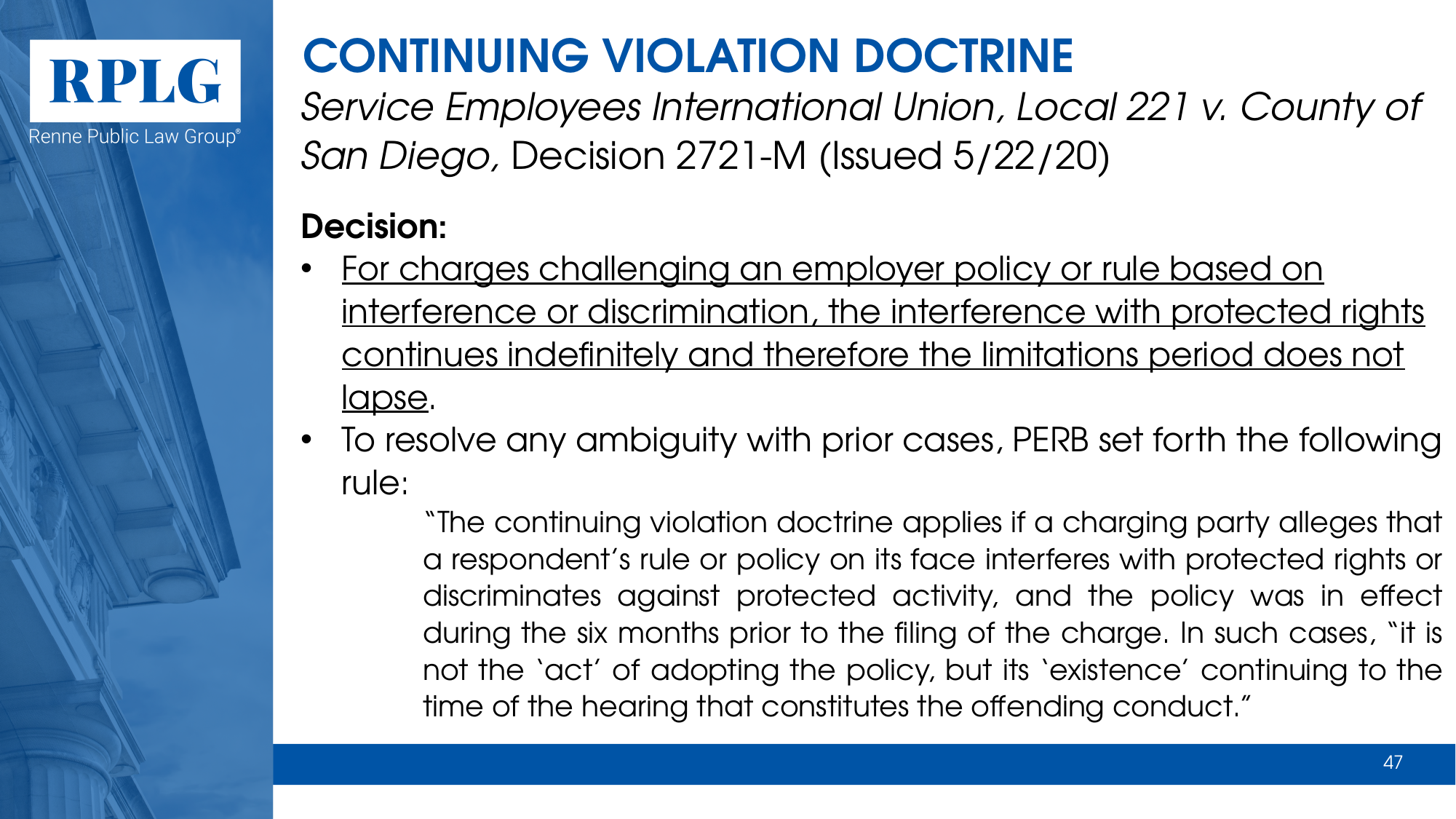

# CONTINUING VIOLATION DOCTRINE
Service Employees International Union, Local 221 v. County of San Diego, Decision 2721-M (Issued 5/22/20)

Decision:
For charges challenging an employer policy or rule based on interference or discrimination, the interference with protected rights continues indefinitely and therefore the limitations period does not lapse.
To resolve any ambiguity with prior cases, PERB set forth the following rule:
“The continuing violation doctrine applies if a charging party alleges that a respondent’s rule or policy on its face interferes with protected rights or discriminates against protected activity, and the policy was in effect during the six months prior to the filing of the charge. In such cases, “it is not the ‘act’ of adopting the policy, but its ‘existence’ continuing to the time of the hearing that constitutes the offending conduct.”

47